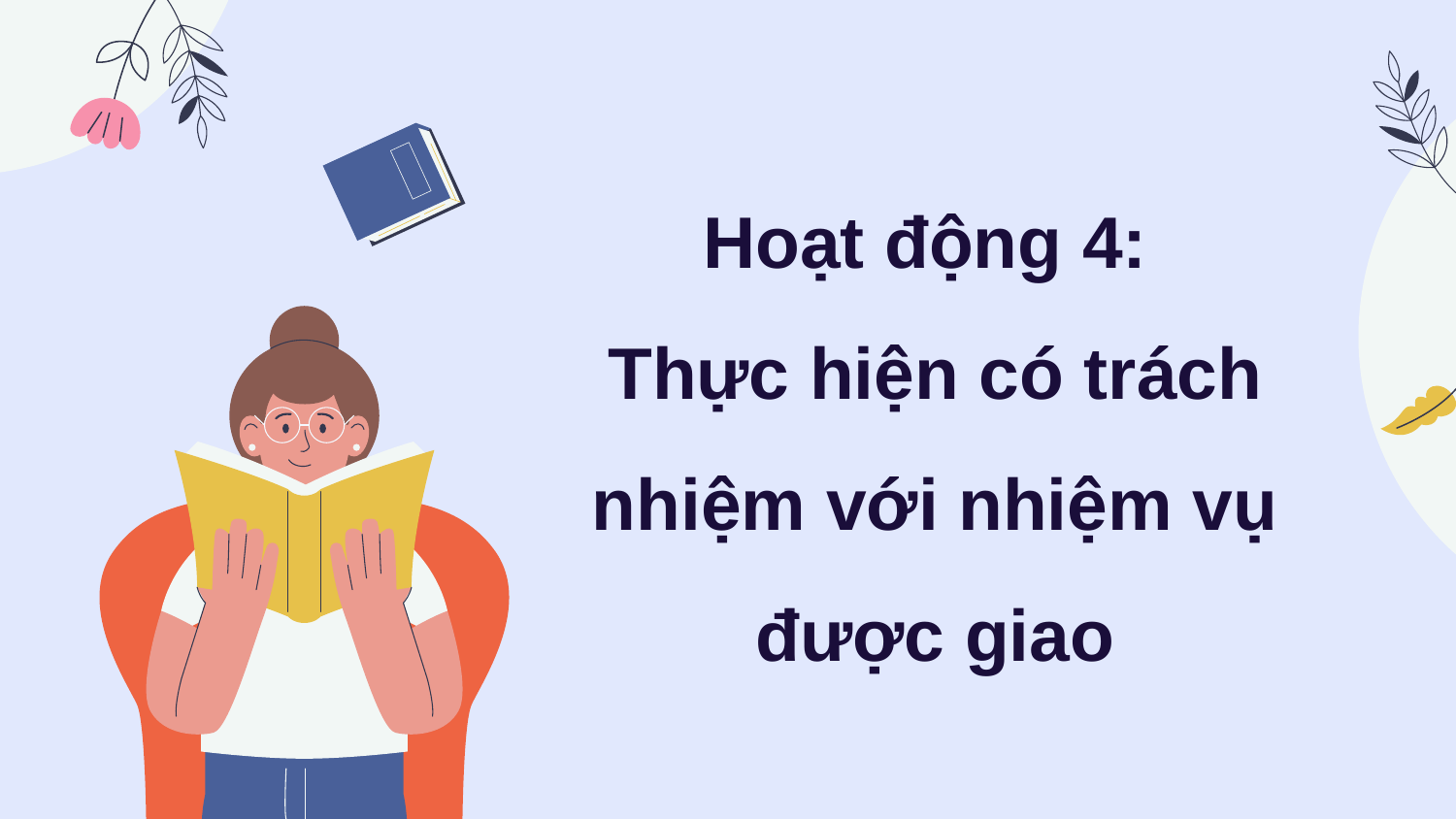

Hoạt động 4:
Thực hiện có trách nhiệm với nhiệm vụ được giao